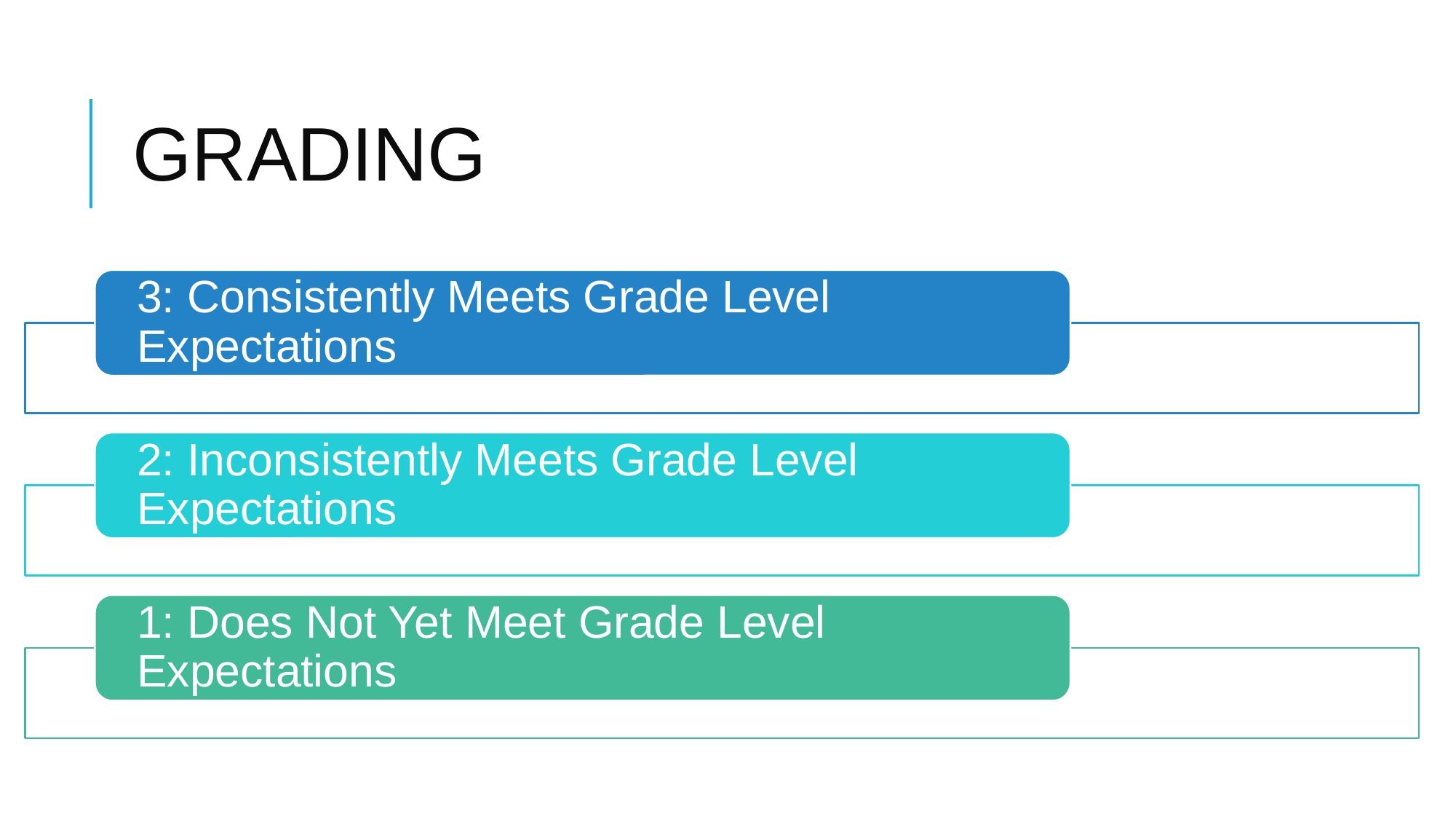

# GRADING

3: Consistently Meets Grade Level Expectations

2: Inconsistently Meets Grade Level Expectations

1: Does Not Yet Meet Grade Level Expectations